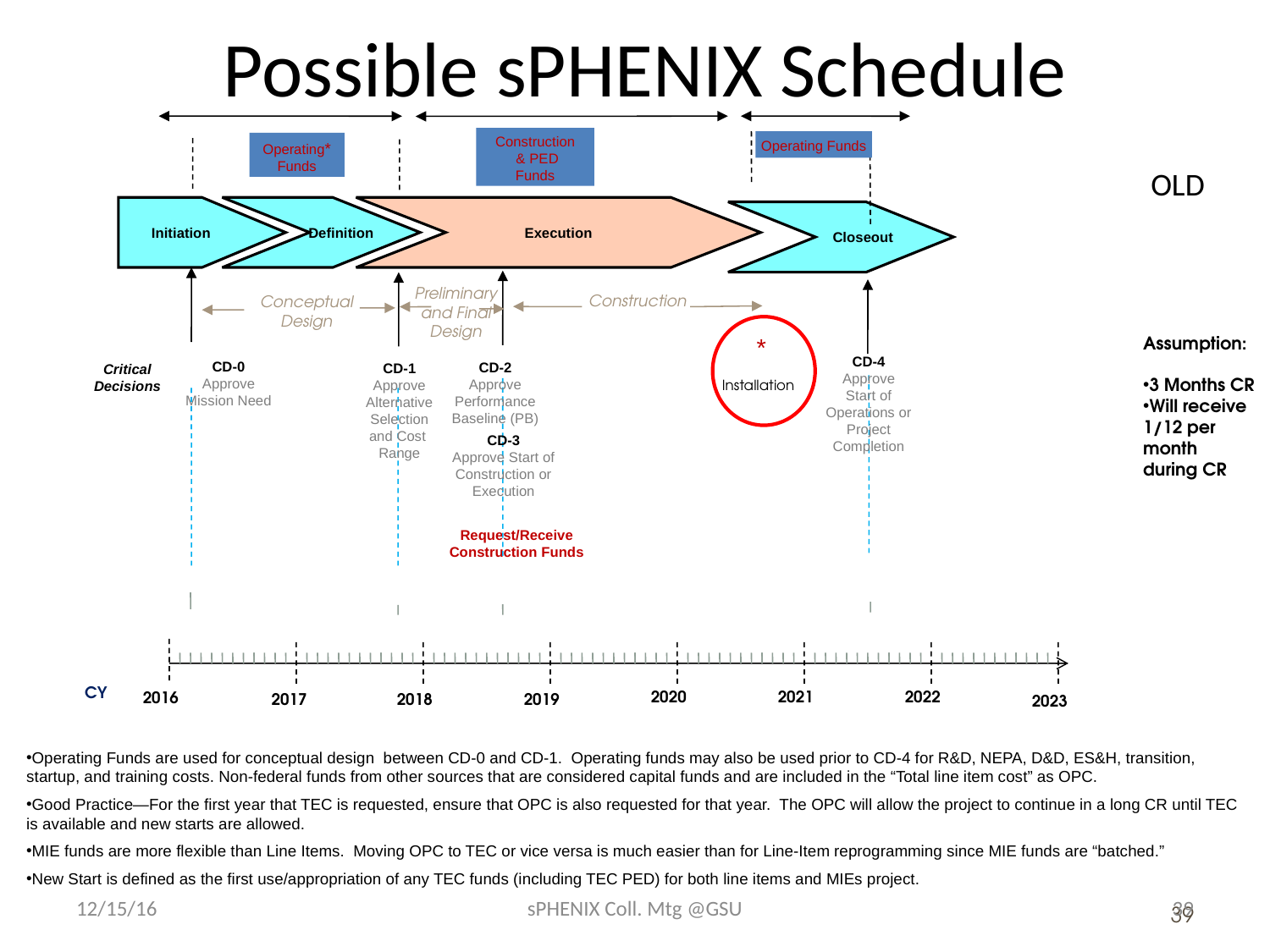

# Possible sPHENIX Schedule

Construction
 & PED
Funds

Operating Funds
Operating* Funds

OLD

Initiation

          Definition

Execution

           Closeout

Preliminary and Final Design

Construction
Conceptual Design

*
Assumption:
3 Months CR
Will receive 1/12 per month during CR
CD-4
Approve
Start of Operations or Project Completion
CD-0
Approve Mission Need
CD-2
Approve Performance Baseline (PB)
CD-1
Approve Alternative Selection
and Cost
Range

Installation
Critical
Decisions

CD-3
Approve Start of Construction or Execution
Request/Receive
Construction Funds

CY
2020
2021
2022
2016
2017
2018
2019
2023
Operating Funds are used for conceptual design  between CD-0 and CD-1.  Operating funds may also be used prior to CD-4 for R&D, NEPA, D&D, ES&H, transition, startup, and training costs. Non-federal funds from other sources that are considered capital funds and are included in the “Total line item cost” as OPC.
Good Practice—For the first year that TEC is requested, ensure that OPC is also requested for that year.  The OPC will allow the project to continue in a long CR until TEC is available and new starts are allowed.
MIE funds are more flexible than Line Items.  Moving OPC to TEC or vice versa is much easier than for Line-Item reprogramming since MIE funds are “batched.”
New Start is defined as the first use/appropriation of any TEC funds (including TEC PED) for both line items and MIEs project.
12/15/16
sPHENIX Coll. Mtg @GSU
39
39